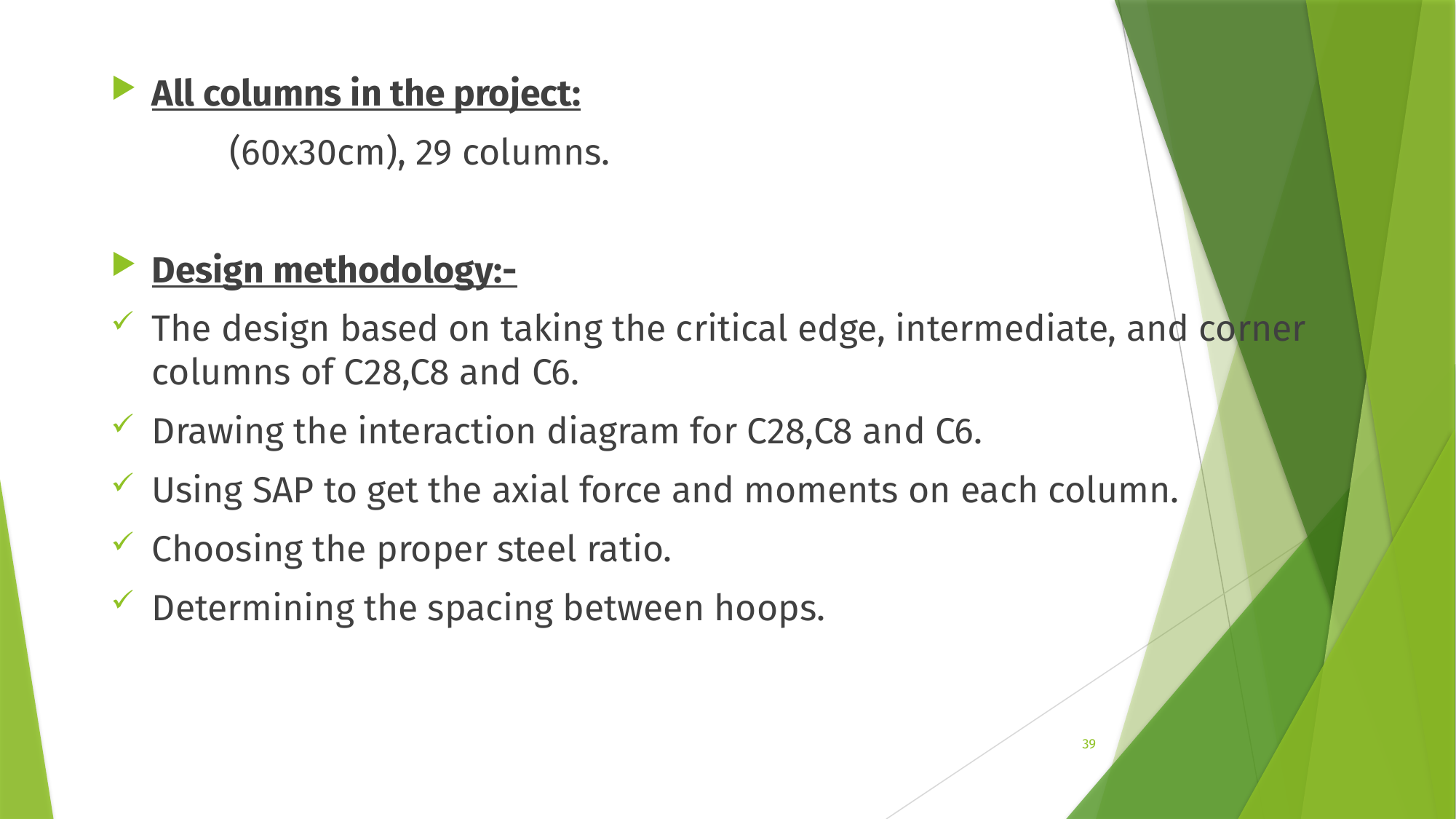

All columns in the project:
 	 (60x30cm), 29 columns.

Design methodology:-
The design based on taking the critical edge, intermediate, and corner columns of C28,C8 and C6.
Drawing the interaction diagram for C28,C8 and C6.
Using SAP to get the axial force and moments on each column.
Choosing the proper steel ratio.
Determining the spacing between hoops.

39